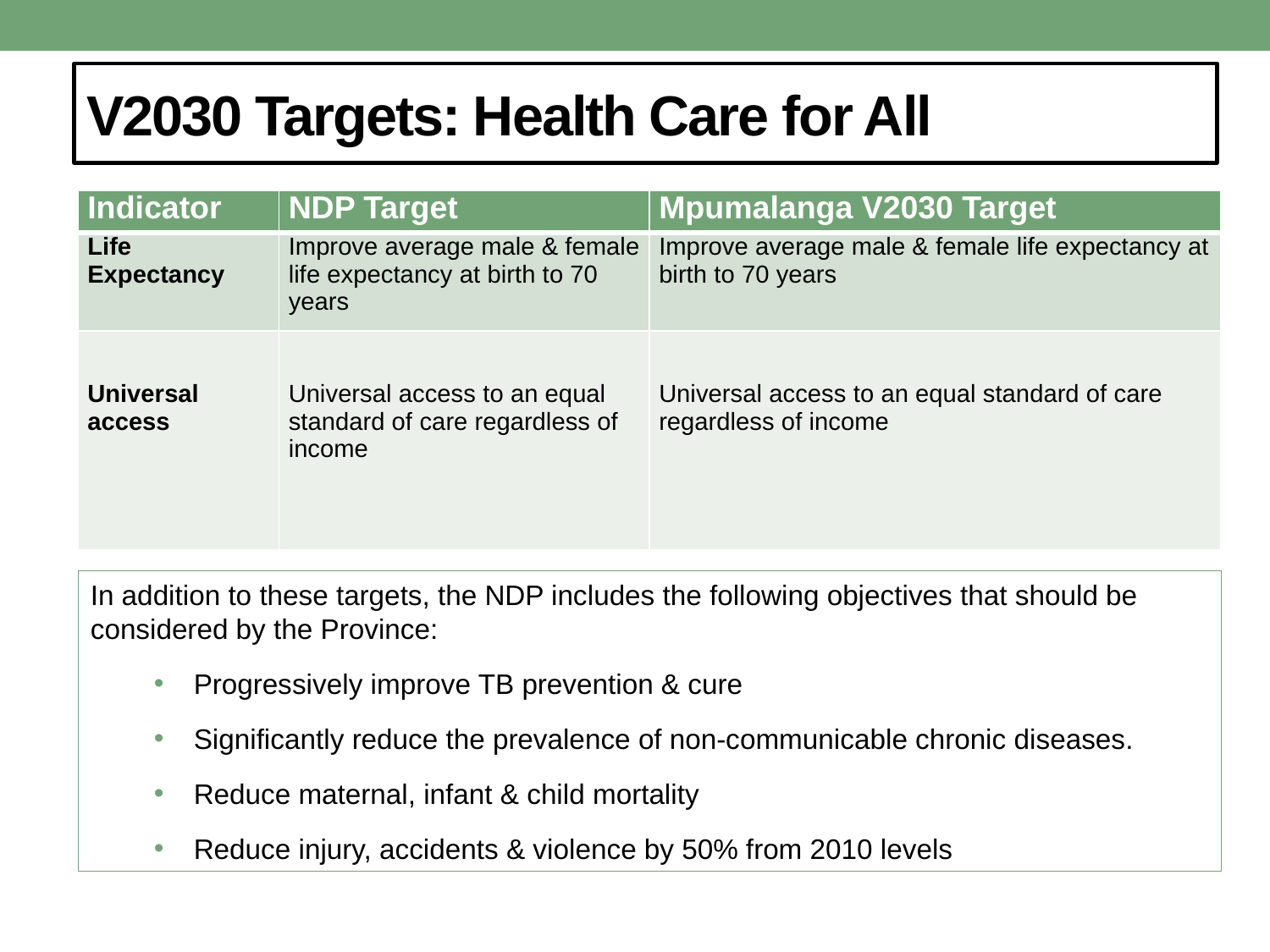

# V2030 Targets: Health Care for All
| Indicator | NDP Target | Mpumalanga V2030 Target |
| --- | --- | --- |
| Life Expectancy | Improve average male & female life expectancy at birth to 70 years | Improve average male & female life expectancy at birth to 70 years |
| Universal access | Universal access to an equal standard of care regardless of income | Universal access to an equal standard of care regardless of income |
In addition to these targets, the NDP includes the following objectives that should be considered by the Province:
Progressively improve TB prevention & cure
Significantly reduce the prevalence of non-communicable chronic diseases.
Reduce maternal, infant & child mortality
Reduce injury, accidents & violence by 50% from 2010 levels